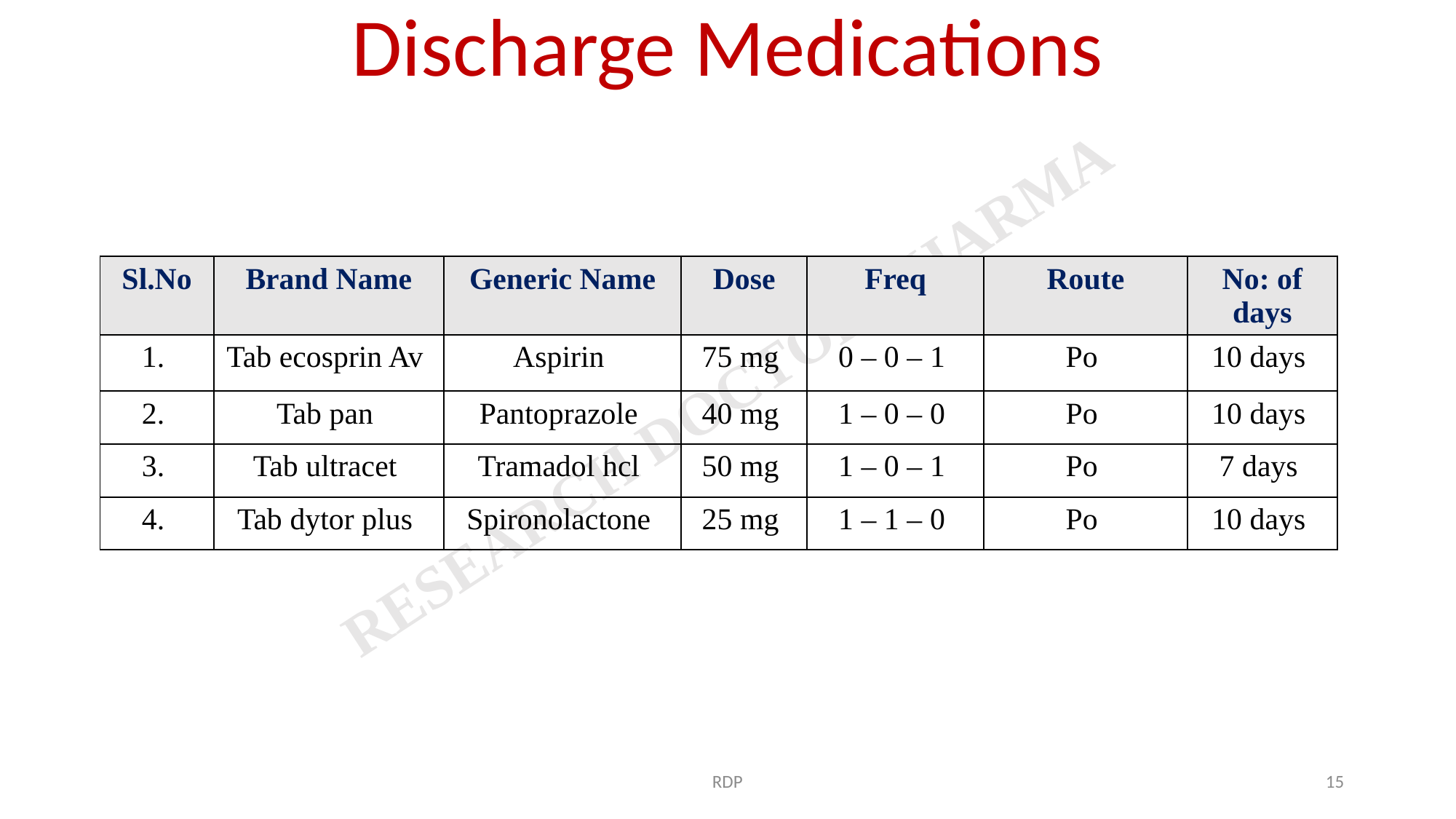

# Discharge Medications
| Sl.No | Brand Name | Generic Name | Dose | Freq | Route | No: of days |
| --- | --- | --- | --- | --- | --- | --- |
| 1. | Tab ecosprin Av | Aspirin | 75 mg | 0 – 0 – 1 | Po | 10 days |
| 2. | Tab pan | Pantoprazole | 40 mg | 1 – 0 – 0 | Po | 10 days |
| 3. | Tab ultracet | Tramadol hcl | 50 mg | 1 – 0 – 1 | Po | 7 days |
| 4. | Tab dytor plus | Spironolactone | 25 mg | 1 – 1 – 0 | Po | 10 days |
RDP
15